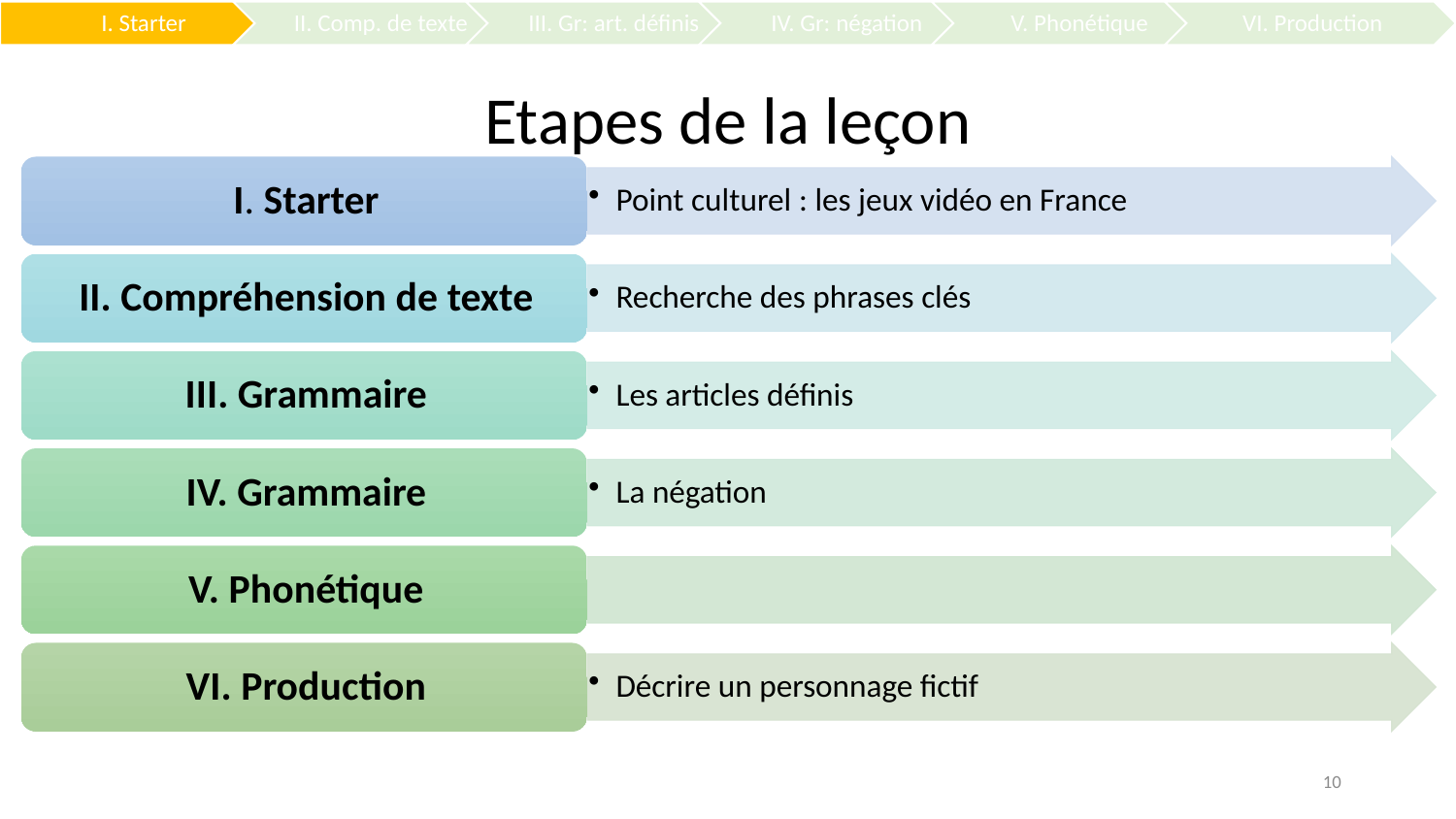

I. Starter
II. Comp. de texte
III. Gr: art. définis
IV. Gr: négation
V. Phonétique
VI. Production
# Etapes de la leçon
Point culturel : les jeux vidéo en France
I. Starter
Recherche des phrases clés
II. Compréhension de texte
Les articles définis
III. Grammaire
La négation
IV. Grammaire

V. Phonétique
Décrire un personnage fictif
VI. Production
10